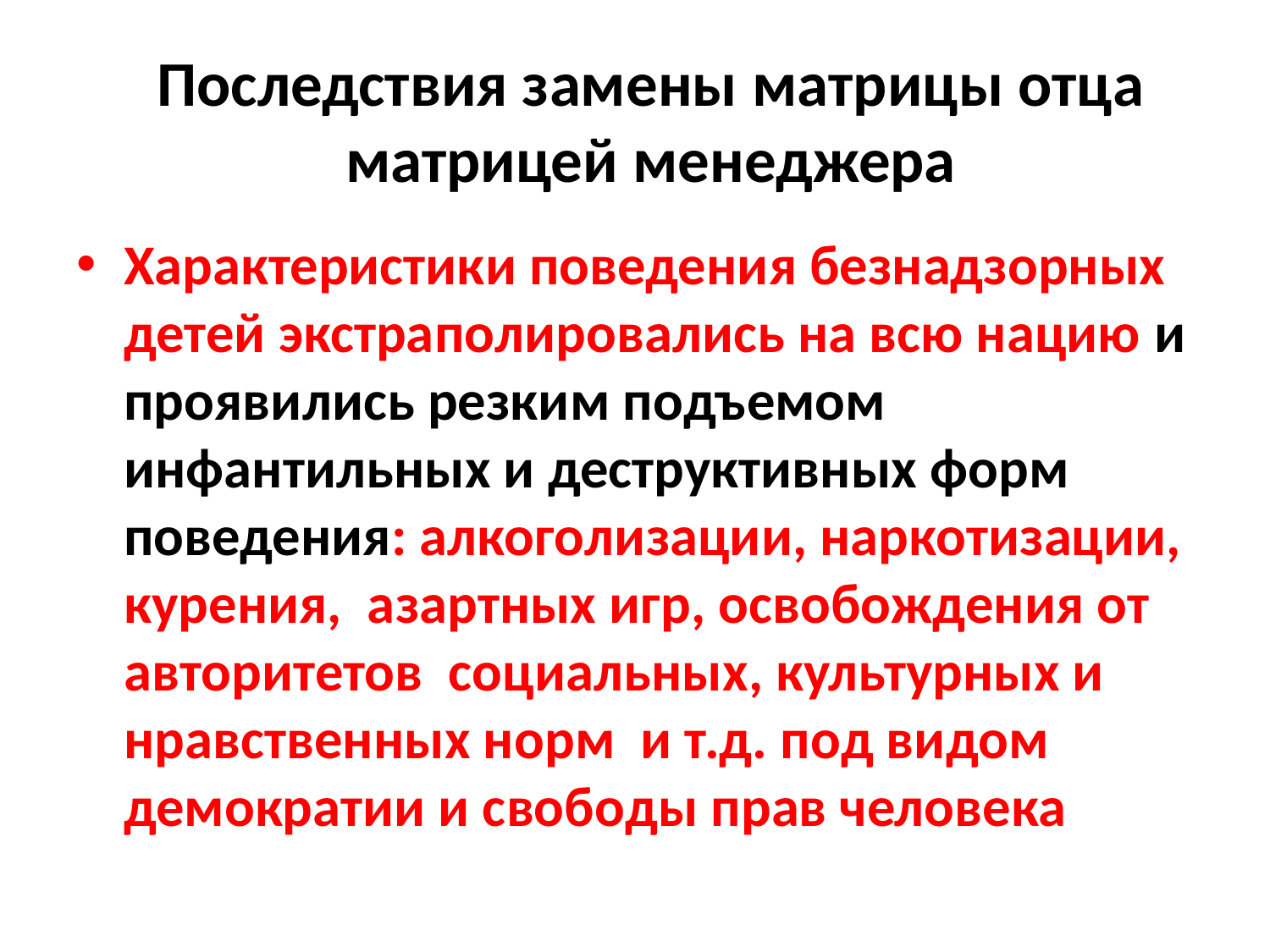

# Последствия замены матрицы отца матрицей менеджера
Характеристики поведения безнадзорных детей экстраполировались на всю нацию и проявились резким подъемом инфантильных и деструктивных форм поведения: алкоголизации, наркотизации, курения,  азартных игр, освобождения от авторитетов  социальных, культурных и нравственных норм  и т.д. под видом демократии и свободы прав человека